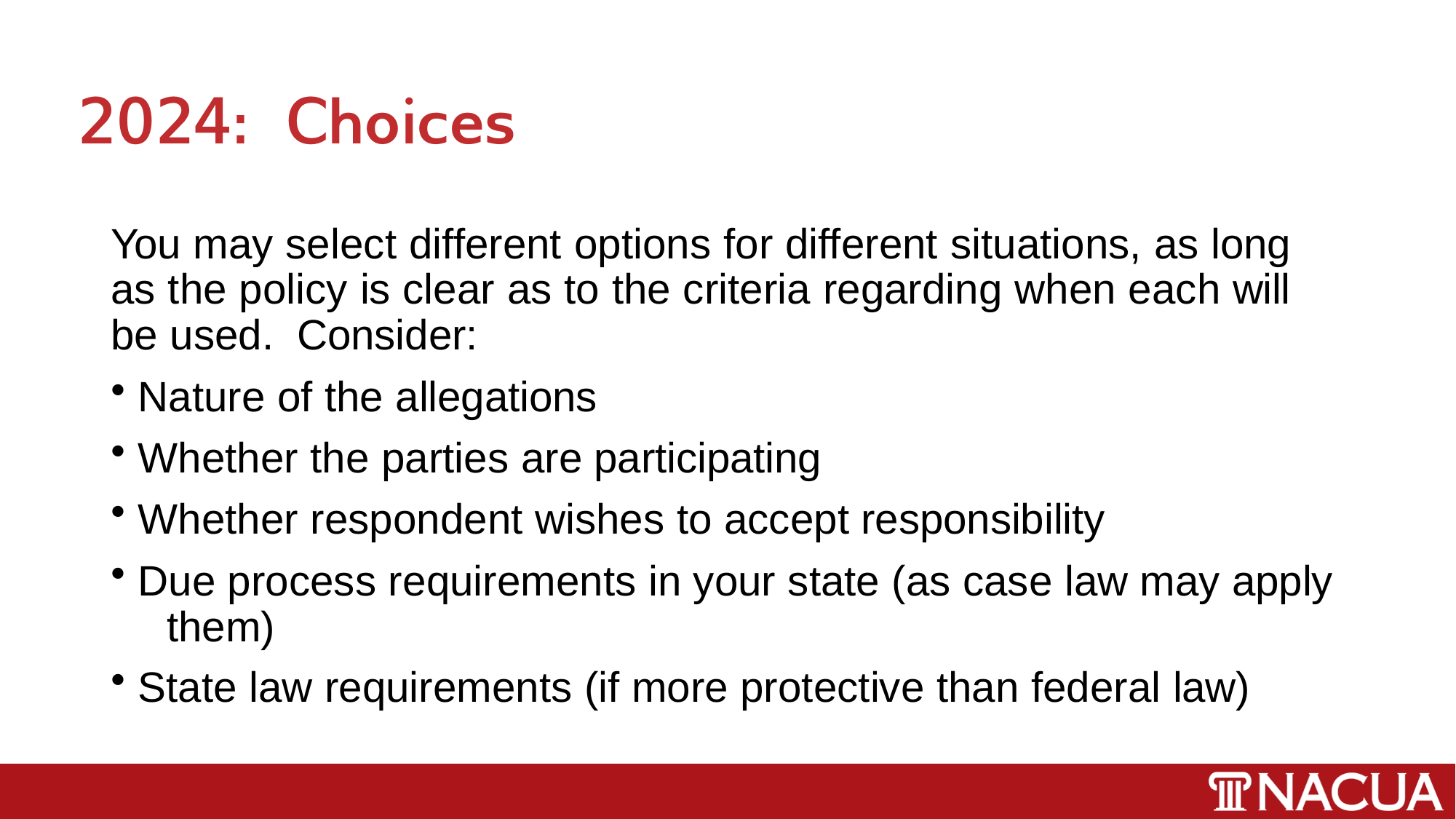

# 2024:	Choices
You may select different options for different situations, as long as the policy is clear as to the criteria regarding when each will be used.  Consider:
Nature of the allegations
Whether the parties are participating
Whether respondent wishes to accept responsibility
Due process requirements in your state (as case law may apply 	them)
State law requirements (if more protective than federal law)